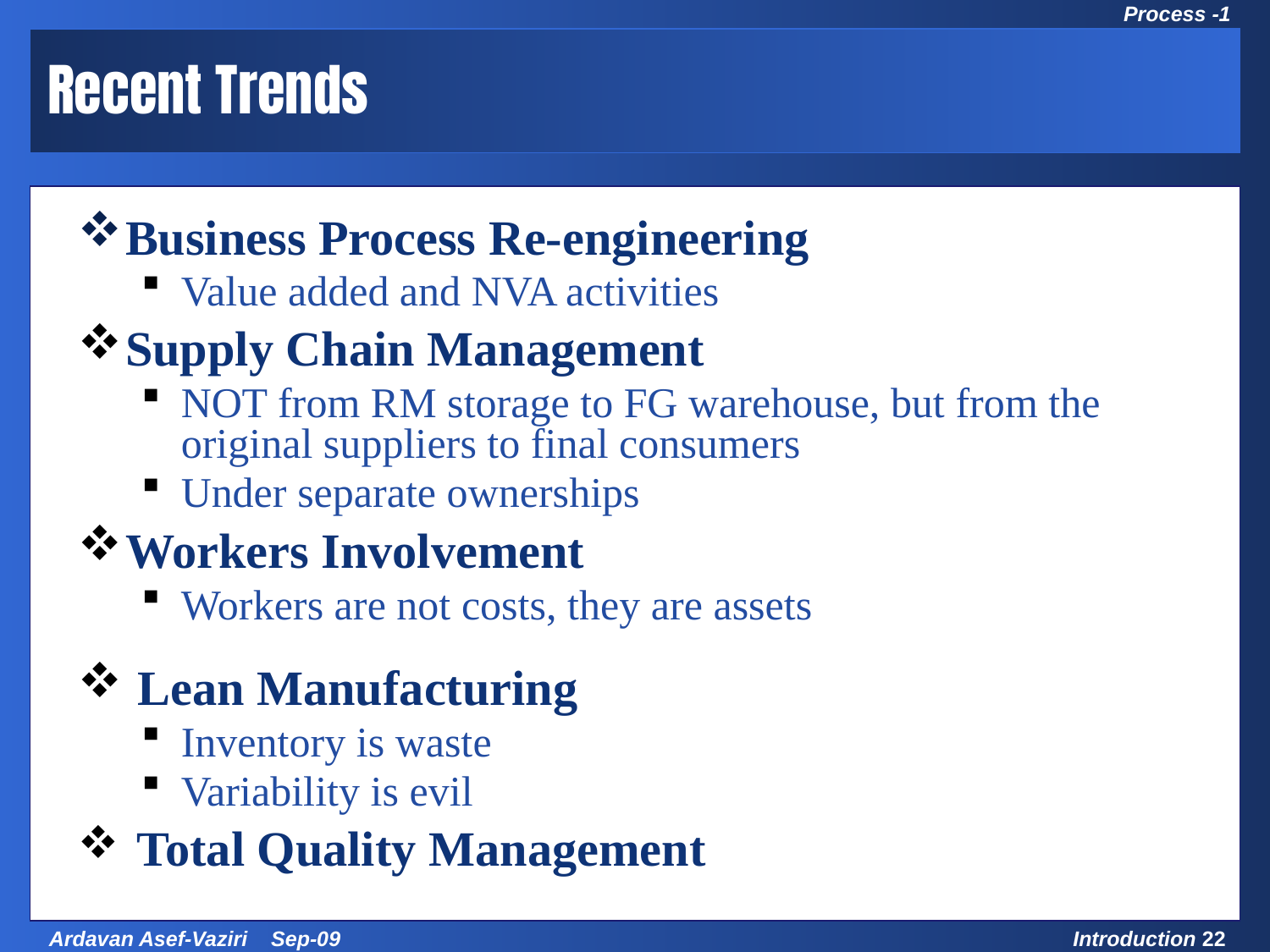

# Recent Trends
Business Process Re-engineering
Value added and NVA activities
Supply Chain Management
NOT from RM storage to FG warehouse, but from the original suppliers to final consumers
Under separate ownerships
Workers Involvement
Workers are not costs, they are assets

 Lean Manufacturing
Inventory is waste
Variability is evil
 Total Quality Management